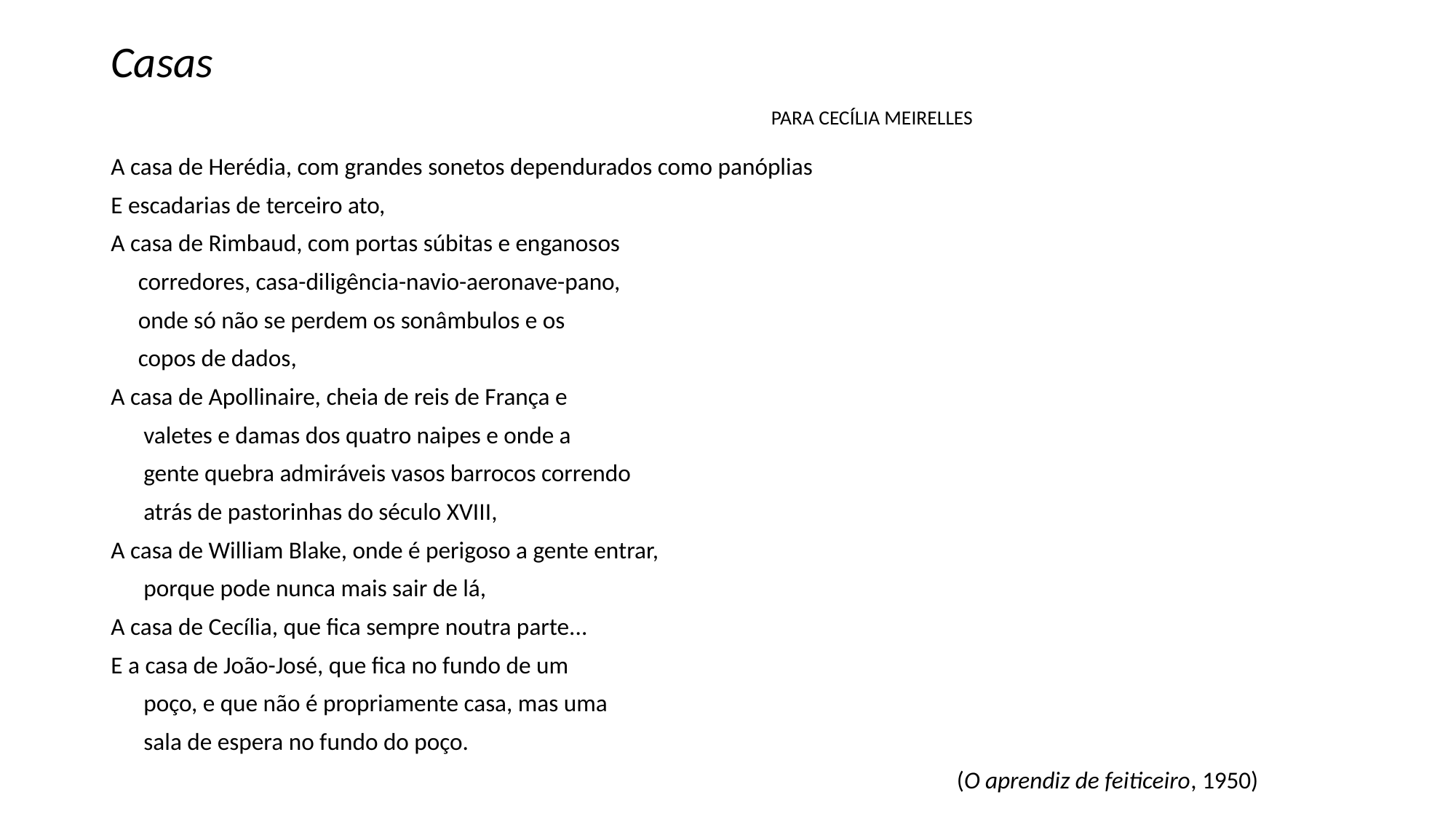

# Casas PARA CECÍLIA MEIRELLES
A casa de Herédia, com grandes sonetos dependurados como panóplias
E escadarias de terceiro ato,
A casa de Rimbaud, com portas súbitas e enganosos
     corredores, casa-diligência-navio-aeronave-pano,
     onde só não se perdem os sonâmbulos e os
     copos de dados,
A casa de Apollinaire, cheia de reis de França e
      valetes e damas dos quatro naipes e onde a
      gente quebra admiráveis vasos barrocos correndo
      atrás de pastorinhas do século XVIII,
A casa de William Blake, onde é perigoso a gente entrar,
      porque pode nunca mais sair de lá,
A casa de Cecília, que fica sempre noutra parte...
E a casa de João-José, que fica no fundo de um
      poço, e que não é propriamente casa, mas uma
      sala de espera no fundo do poço.
                                                                                                                                                           (O aprendiz de feiticeiro, 1950)